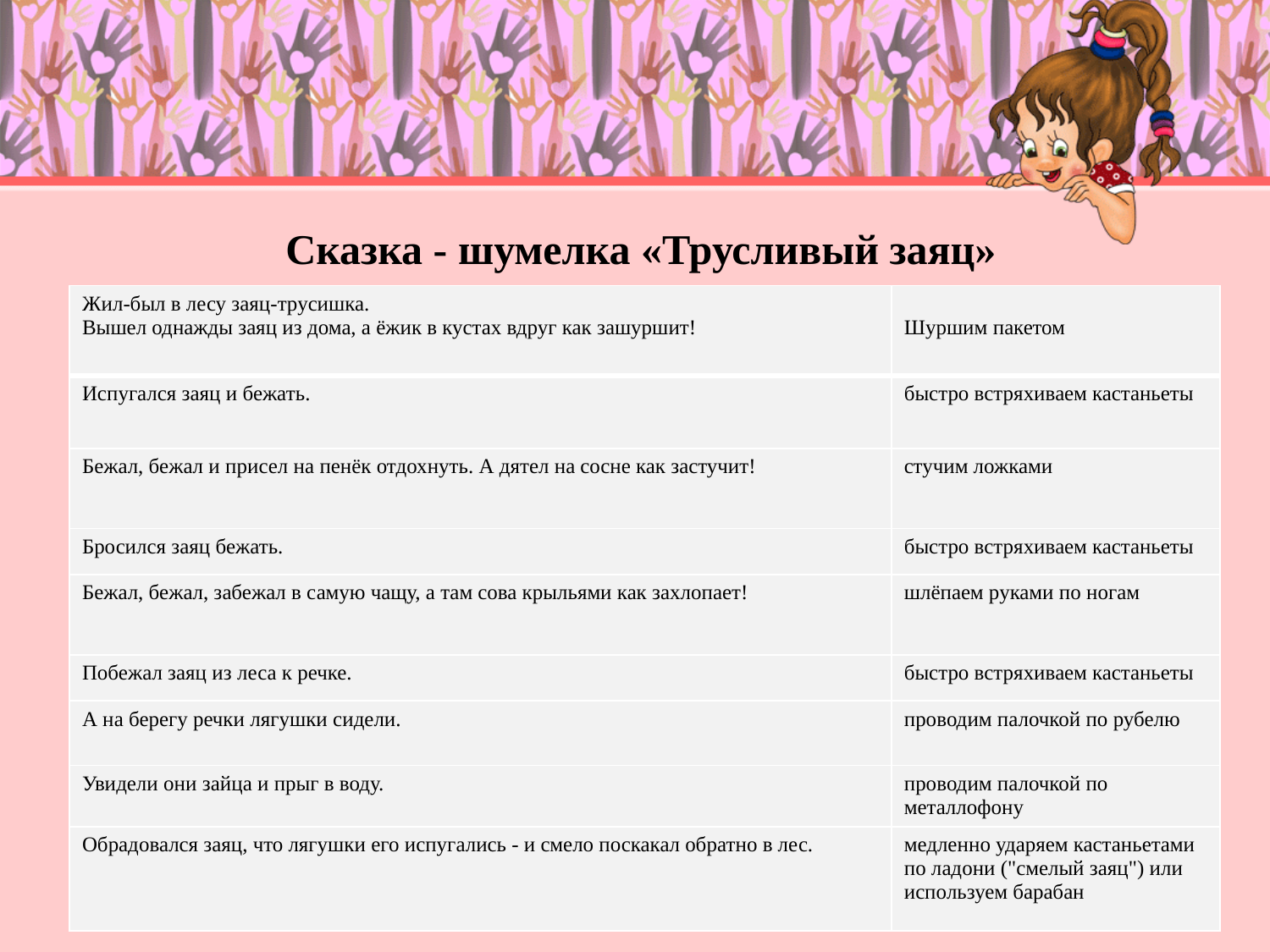

# Сказка - шумелка «Трусливый заяц»
| Жил-был в лесу заяц-трусишка.  Вышел однажды заяц из дома, а ёжик в кустах вдруг как зашуршит! | Шуршим пакетом |
| --- | --- |
| Испугался заяц и бежать. | быстро встряхиваем кастаньеты |
| Бежал, бежал и присел на пенёк отдохнуть. А дятел на сосне как застучит! | стучим ложками |
| Бросился заяц бежать. | быстро встряхиваем кастаньеты |
| Бежал, бежал, забежал в самую чащу, а там сова крыльями как захлопает! | шлёпаем руками по ногам |
| Побежал заяц из леса к речке. | быстро встряхиваем кастаньеты |
| А на берегу речки лягушки сидели. | проводим палочкой по рубелю |
| Увидели они зайца и прыг в воду. | проводим палочкой по металлофону |
| Обрадовался заяц, что лягушки его испугались - и смело поскакал обратно в лес. | медленно ударяем кастаньетами по ладони ("смелый заяц") или используем барабан |